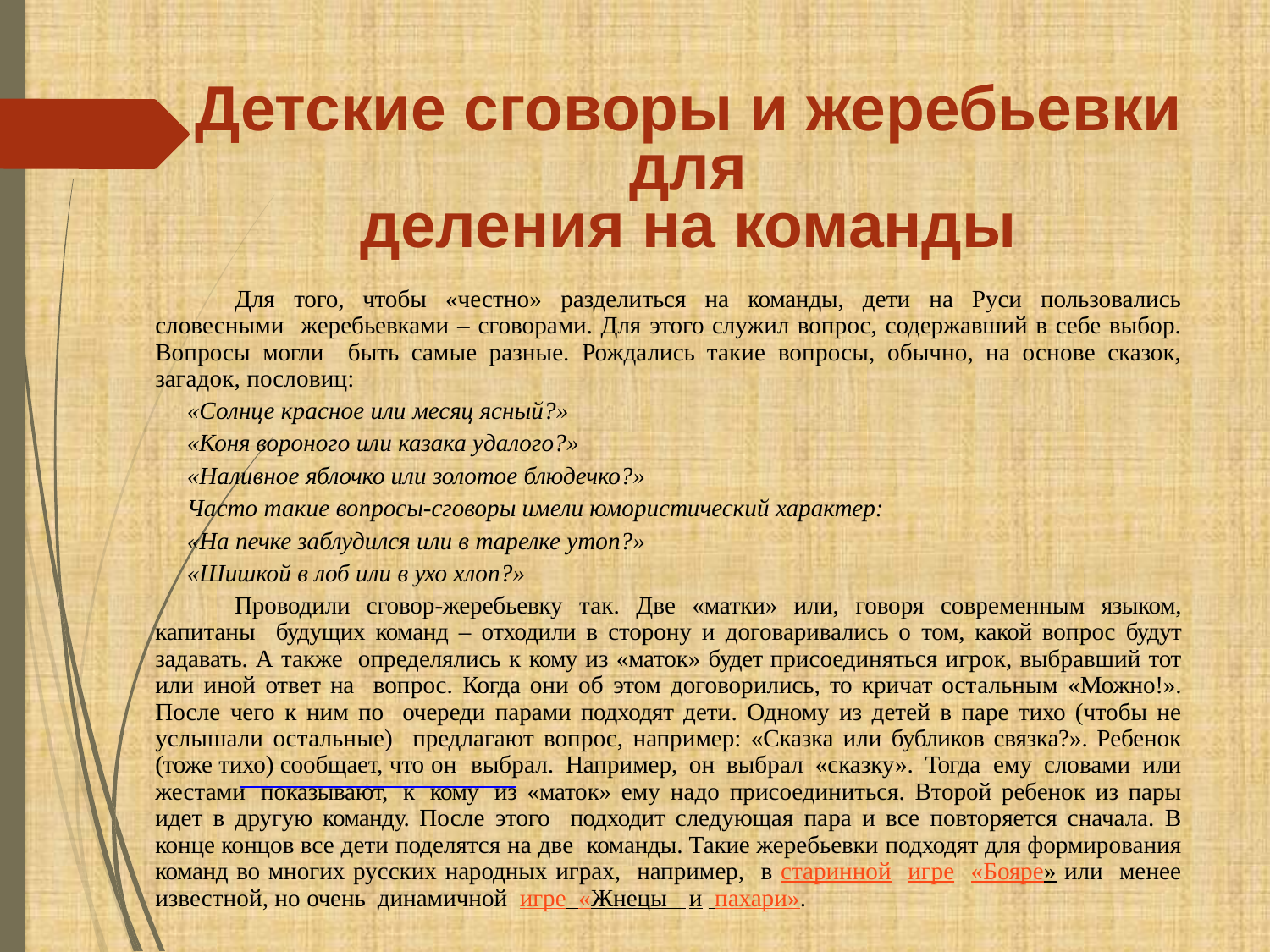

# Детские сговоры и жеребьевки для
деления на команды
Для того, чтобы «честно» разделиться на команды, дети на Руси пользовались словесными  жеребьевками – сговорами. Для этого служил вопрос, содержавший в себе выбор. Вопросы могли  быть самые разные. Рождались такие вопросы, обычно, на основе сказок, загадок, пословиц:
«Солнце красное или месяц ясный?»
«Коня вороного или казака удалого?»
«Наливное яблочко или золотое блюдечко?»
Часто такие вопросы-сговоры имели юмористический характер:
«На печке заблудился или в тарелке утоп?»
«Шишкой в лоб или в ухо хлоп?»
Проводили сговор-жеребьевку так. Две «матки» или, говоря современным языком, капитаны  будущих команд – отходили в сторону и договаривались о том, какой вопрос будут задавать. А также  определялись к кому из «маток» будет присоединяться игрок, выбравший тот или иной ответ на  вопрос. Когда они об этом договорились, то кричат остальным «Можно!». После чего к ним по  очереди парами подходят дети. Одному из детей в паре тихо (чтобы не услышали остальные)  предлагают вопрос, например: «Сказка или бубликов связка?». Ребенок (тоже тихо) сообщает, что он  выбрал. Например, он выбрал «сказку». Тогда  ему словами или жестами показывают, к кому из «маток» ему надо присоединиться. Второй ребенок из пары идет в другую команду. После этого  подходит следующая пара и все повторяется сначала. В конце концов все дети поделятся на две  команды. Такие жеребьевки подходят для формирования команд во многих русских народных играх,  например,  в старинной  игре  «Бояре» или  менее известной, но очень  динамичной  игре  «Жнецы   и  пахари».